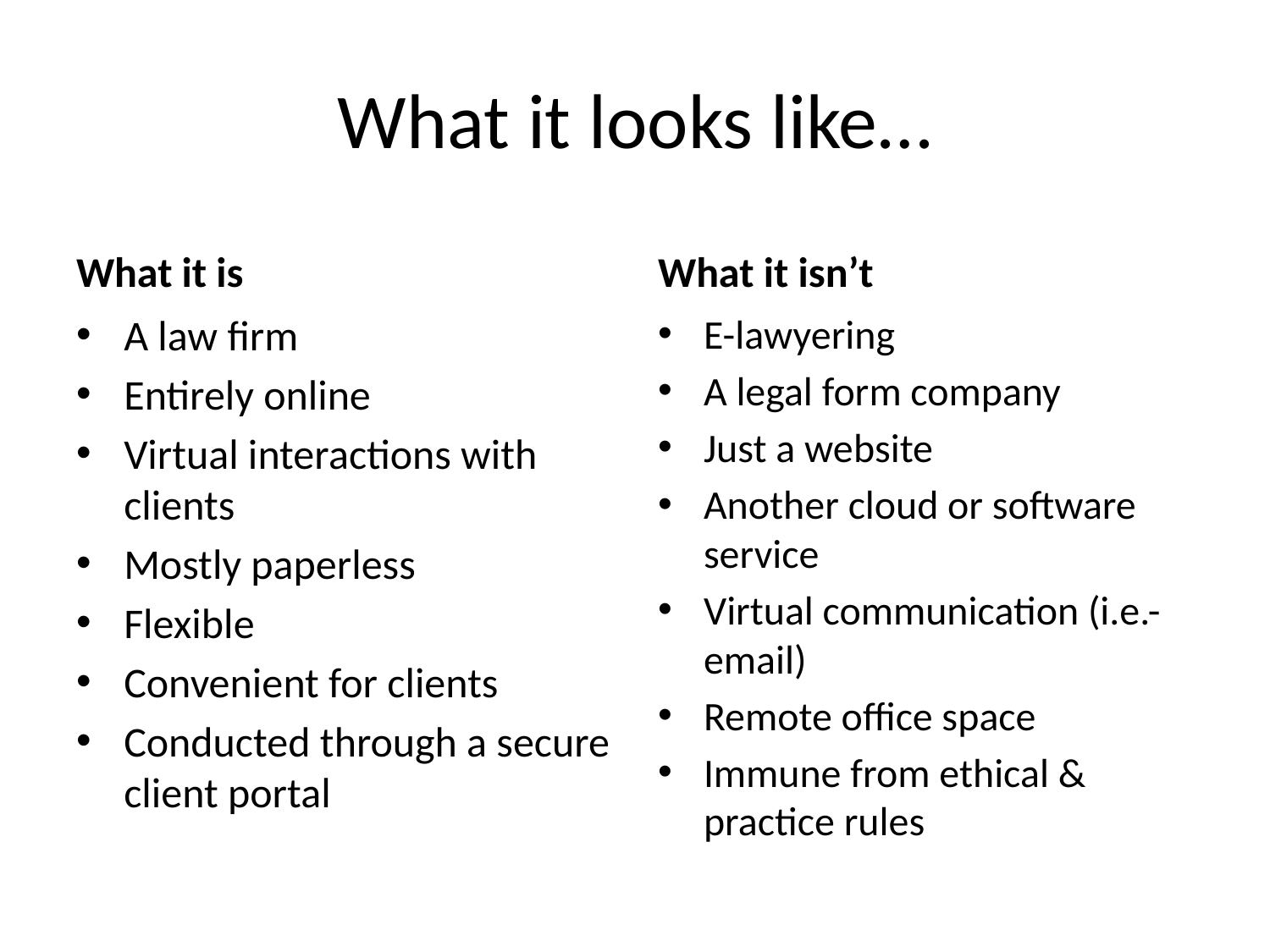

# What it looks like…
What it is
What it isn’t
A law firm
Entirely online
Virtual interactions with clients
Mostly paperless
Flexible
Convenient for clients
Conducted through a secure client portal

E-lawyering
A legal form company
Just a website
Another cloud or software service
Virtual communication (i.e.-email)
Remote office space
Immune from ethical & practice rules